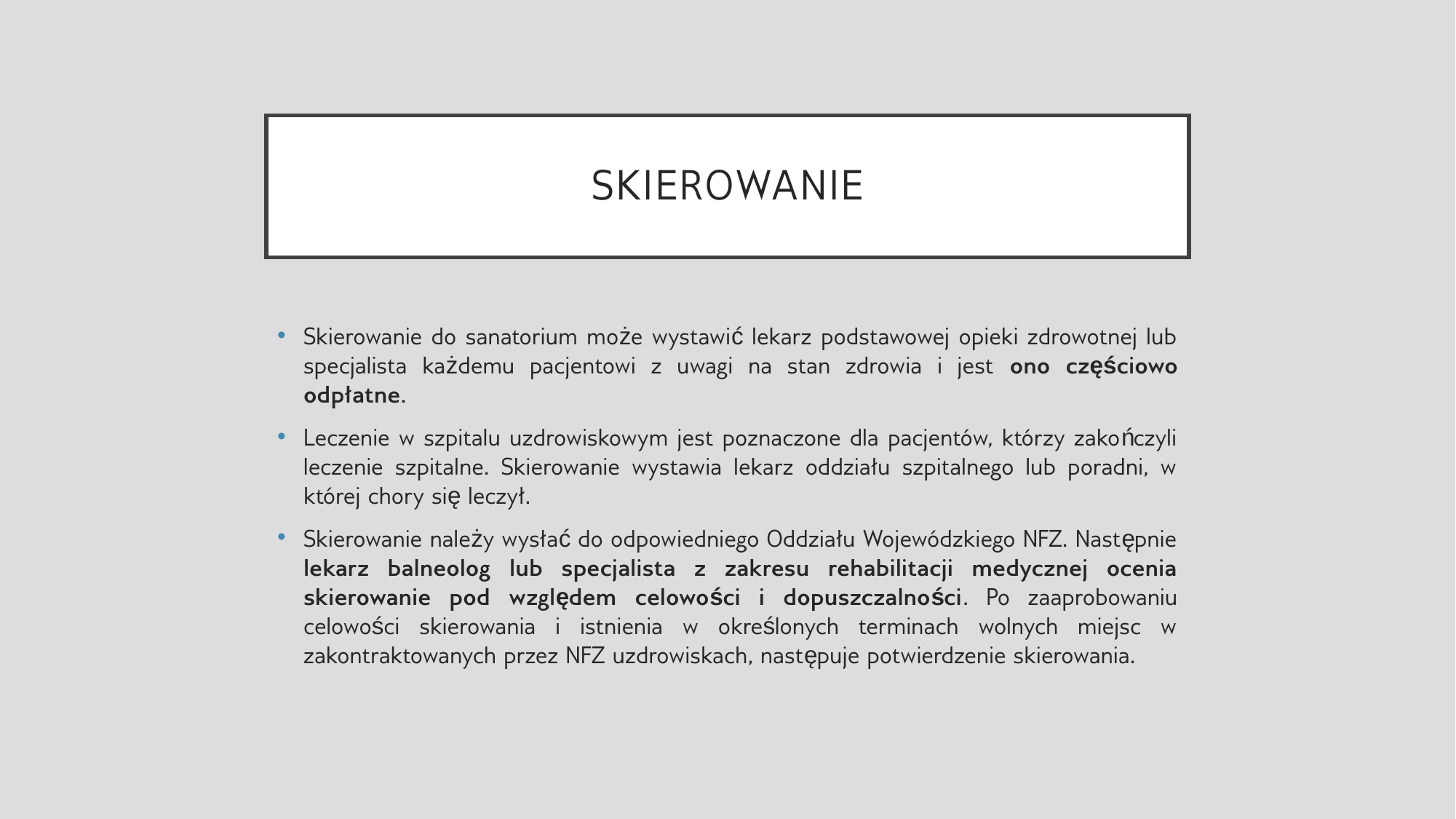

# Skierowanie
Skierowanie do sanatorium może wystawić lekarz podstawowej opieki zdrowotnej lub specjalista każdemu pacjentowi z uwagi na stan zdrowia i jest ono częściowo odpłatne.
Leczenie w szpitalu uzdrowiskowym jest poznaczone dla pacjentów, którzy zakończyli leczenie szpitalne. Skierowanie wystawia lekarz oddziału szpitalnego lub poradni, w której chory się leczył.
Skierowanie należy wysłać do odpowiedniego Oddziału Wojewódzkiego NFZ. Następnie lekarz balneolog lub specjalista z zakresu rehabilitacji medycznej ocenia skierowanie pod względem celowości i dopuszczalności. Po zaaprobowaniu celowości skierowania i istnienia w określonych terminach wolnych miejsc w zakontraktowanych przez NFZ uzdrowiskach, następuje potwierdzenie skierowania.